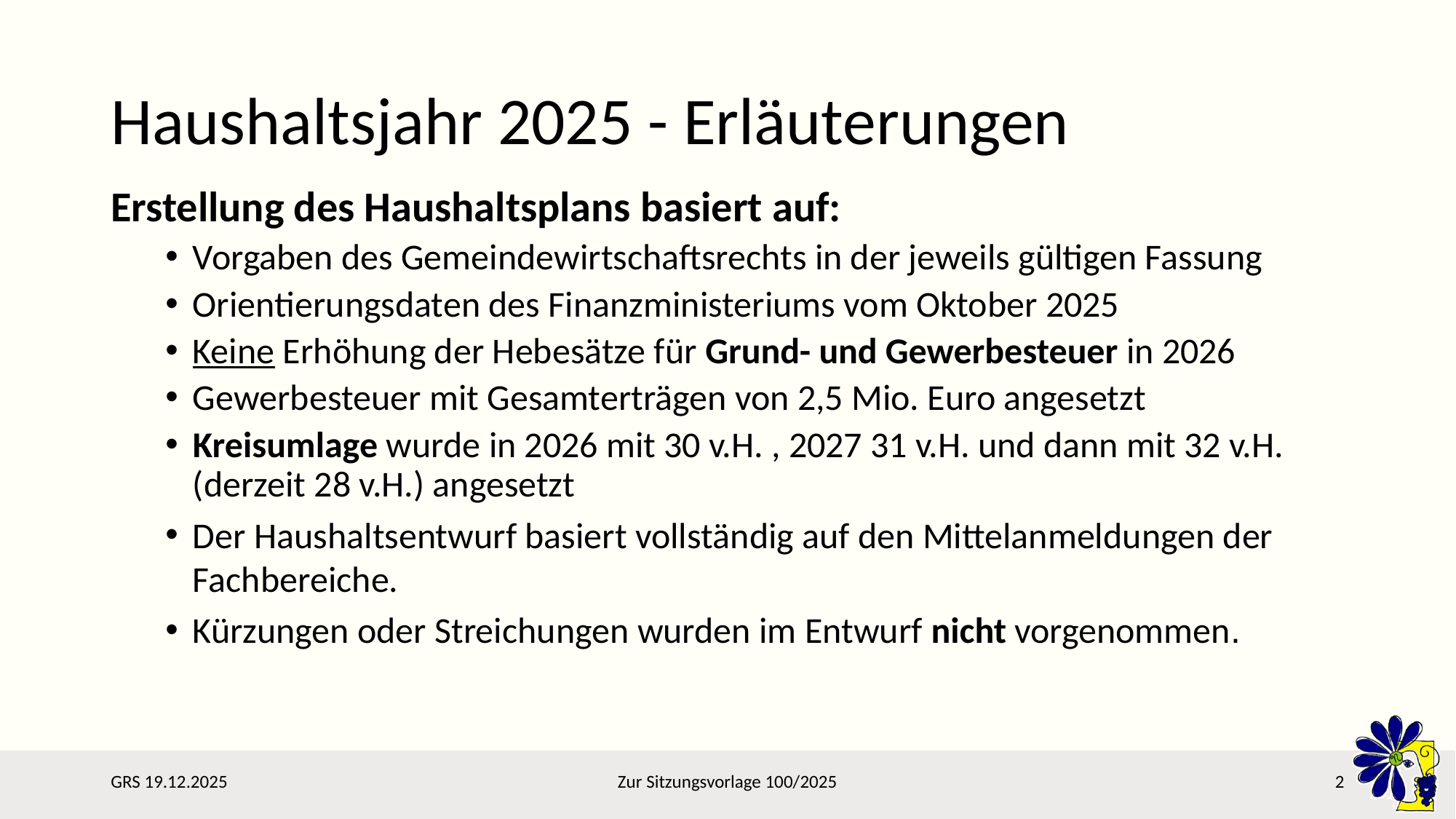

# Haushaltsjahr 2025 - Erläuterungen
Erstellung des Haushaltsplans basiert auf:
Vorgaben des Gemeindewirtschaftsrechts in der jeweils gültigen Fassung
Orientierungsdaten des Finanzministeriums vom Oktober 2025
Keine Erhöhung der Hebesätze für Grund- und Gewerbesteuer in 2026
Gewerbesteuer mit Gesamterträgen von 2,5 Mio. Euro angesetzt
Kreisumlage wurde in 2026 mit 30 v.H. , 2027 31 v.H. und dann mit 32 v.H. (derzeit 28 v.H.) angesetzt
Der Haushaltsentwurf basiert vollständig auf den Mittelanmeldungen der Fachbereiche.
Kürzungen oder Streichungen wurden im Entwurf nicht vorgenommen.

GRS 19.12.2025
Zur Sitzungsvorlage 100/2025
2